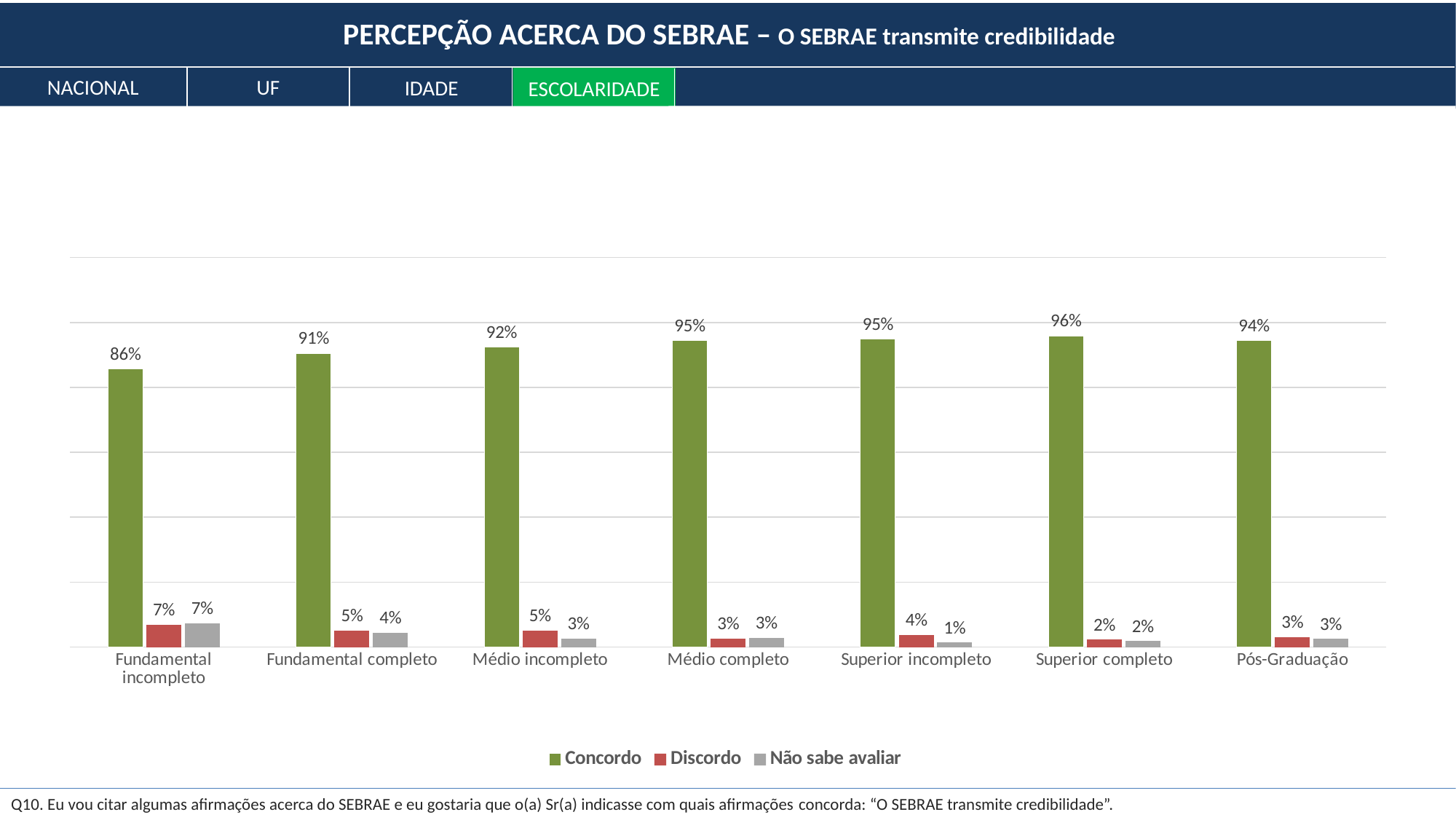

PERCEPÇÃO ACERCA DO SEBRAE – O SEBRAE transmite credibilidade
NACIONAL
UF
IDADE
ESCOLARIDADE

### Chart

| Category | Concordo | Discordo | Não sabe avaliar |
|---|---|---|---|
| Fundamental incompleto | 0.8574148096694583 | 0.06939488159663322 | 0.07319030873390854 |
| Fundamental completo | 0.9053712144823796 | 0.05036112839424994 | 0.044267657123370496 |
| Médio incompleto | 0.923550105216554 | 0.05113711223899227 | 0.02531278254445366 |
| Médio completo | 0.9455481997435031 | 0.02540202734192877 | 0.02904977291456818 |
| Superior incompleto | 0.9486641561779308 | 0.03743330312700464 | 0.0139025406950645 |
| Superior completo | 0.9589363488658759 | 0.022980424607650457 | 0.018083226526473622 |
| Pós-Graduação | 0.9440534459493864 | 0.0306604524161108 | 0.025286101634502775 |
Q10. Eu vou citar algumas afirmações acerca do SEBRAE e eu gostaria que o(a) Sr(a) indicasse com quais afirmações concorda: “O SEBRAE transmite credibilidade”.